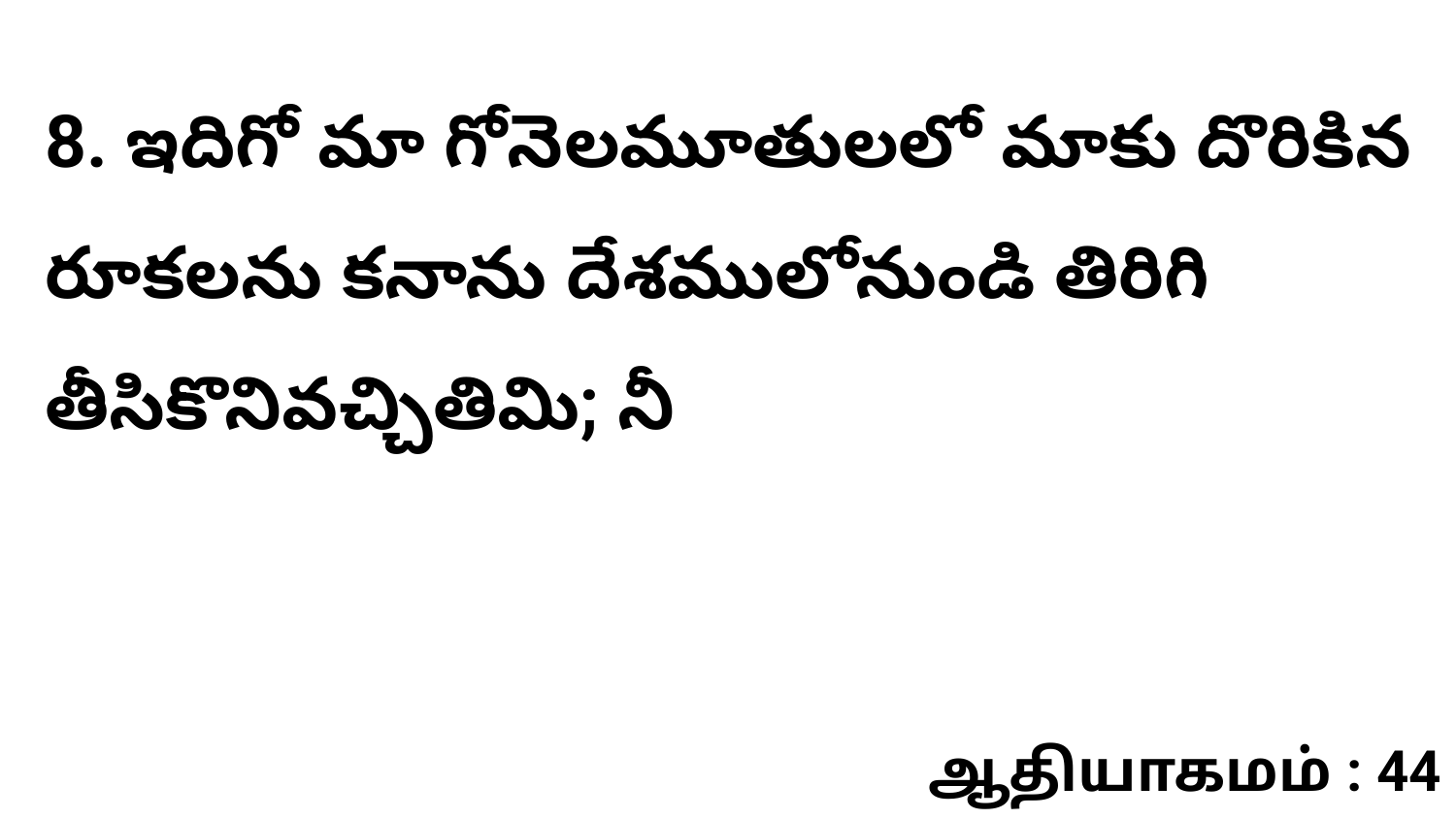

8. ఇదిగో మా గోనెలమూతులలో మాకు దొరికిన రూకలను కనాను దేశములోనుండి తిరిగి తీసికొనివచ్చితివిు; నీ
ஆதியாகமம் : 44